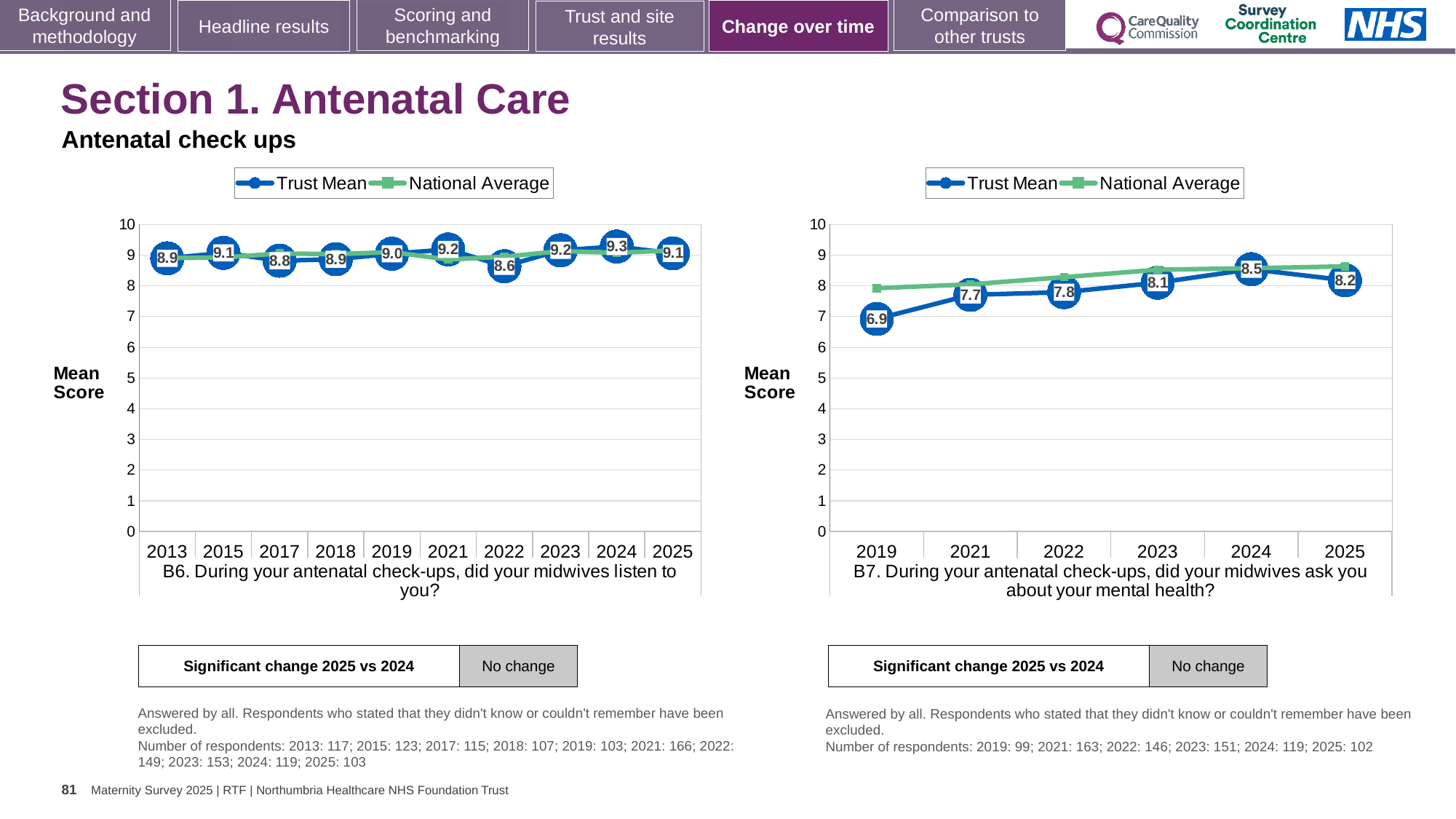

# Section 1. Antenatal Care
Antenatal check ups

### Chart

| Category | Trust Mean | National Average |
|---|---|---|
| 2013 | 8.895863817617848 | 8.902801936576772 |
| 2015 | 9.073491075163728 | 8.92484497911294 |
| 2017 | 8.81872610588029 | 9.052734871073152 |
| 2018 | 8.866508355336665 | 9.032405088324163 |
| 2019 | 9.045371650882053 | 9.097839628593407 |
| 2021 | 9.185769622365513 | 8.857213238461847 |
| 2022 | 8.637688125404305 | 8.947035466906678 |
| 2023 | 9.158143073594365 | 9.130909858102369 |
| 2024 | 9.279524585384241 | 9.075440304885204 |
| 2025 | 9.058641319835832 | 9.151026176494176 |

### Chart

| Category | Trust Mean | National Average |
|---|---|---|
| 2019 | 6.923610632607483 | 7.924643601426878 |
| 2021 | 7.70625882800781 | 8.048305481365063 |
| 2022 | 7.793686811932558 | 8.281842097983247 |
| 2023 | 8.103209260197616 | 8.524368097149862 |
| 2024 | 8.541462164646376 | 8.573580780811707 |
| 2025 | 8.181521175957505 | 8.633726128989599 |
| Significant change 2025 vs 2024 | No change |
| --- | --- |
| Significant change 2025 vs 2024 | No change |
| --- | --- |
Answered by all. Respondents who stated that they didn't know or couldn't remember have been excluded.
Number of respondents: 2013: 117; 2015: 123; 2017: 115; 2018: 107; 2019: 103; 2021: 166; 2022: 149; 2023: 153; 2024: 119; 2025: 103
Answered by all. Respondents who stated that they didn't know or couldn't remember have been excluded.
Number of respondents: 2019: 99; 2021: 163; 2022: 146; 2023: 151; 2024: 119; 2025: 102
81